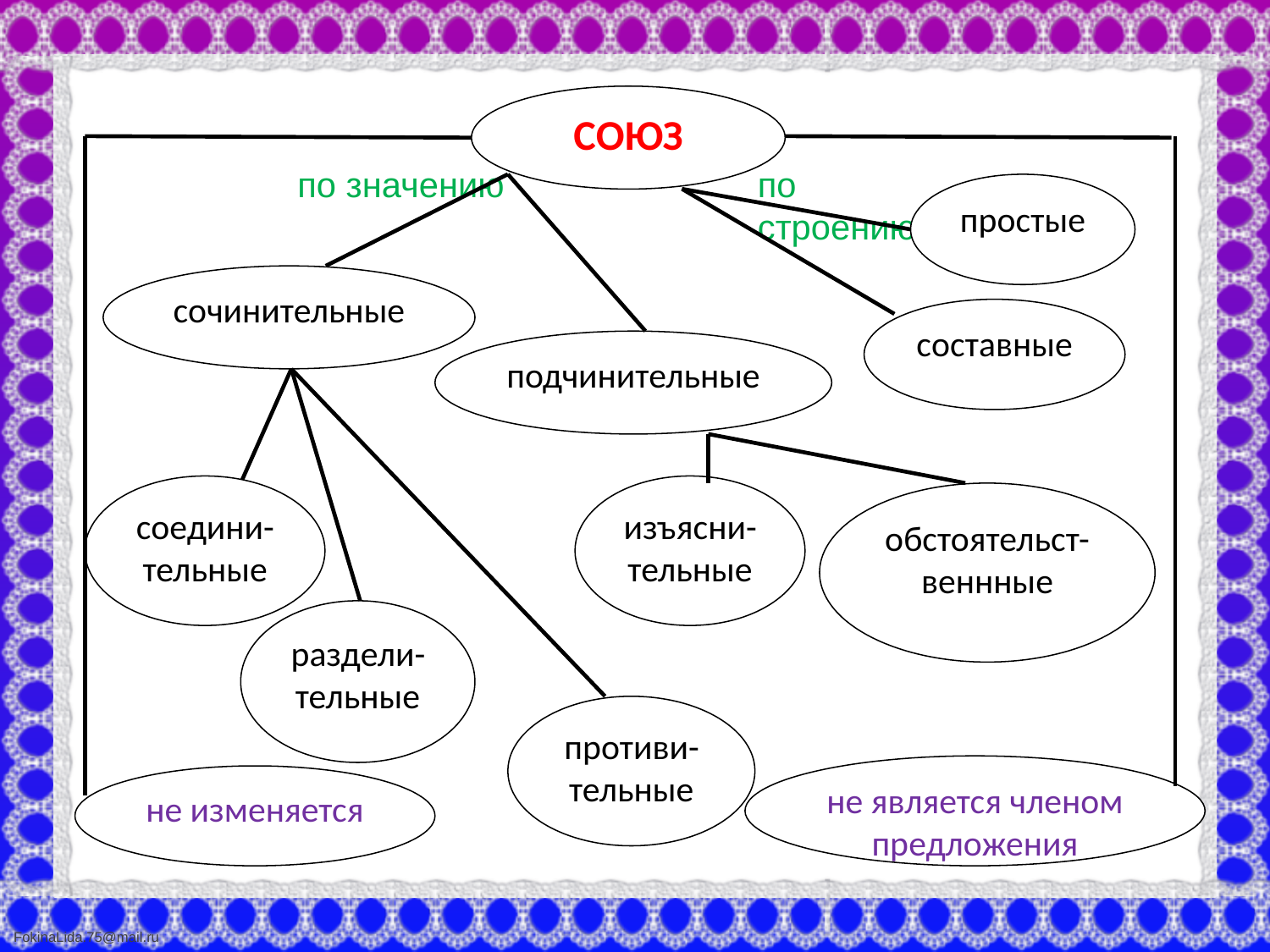

СОЮЗ
по значению
по строению
простые
сочинительные
составные
подчинительные
соедини-тельные
изъясни-тельные
обстоятельст-веннные
раздели-тельные
противи-тельные
не является членом предложения
не изменяется